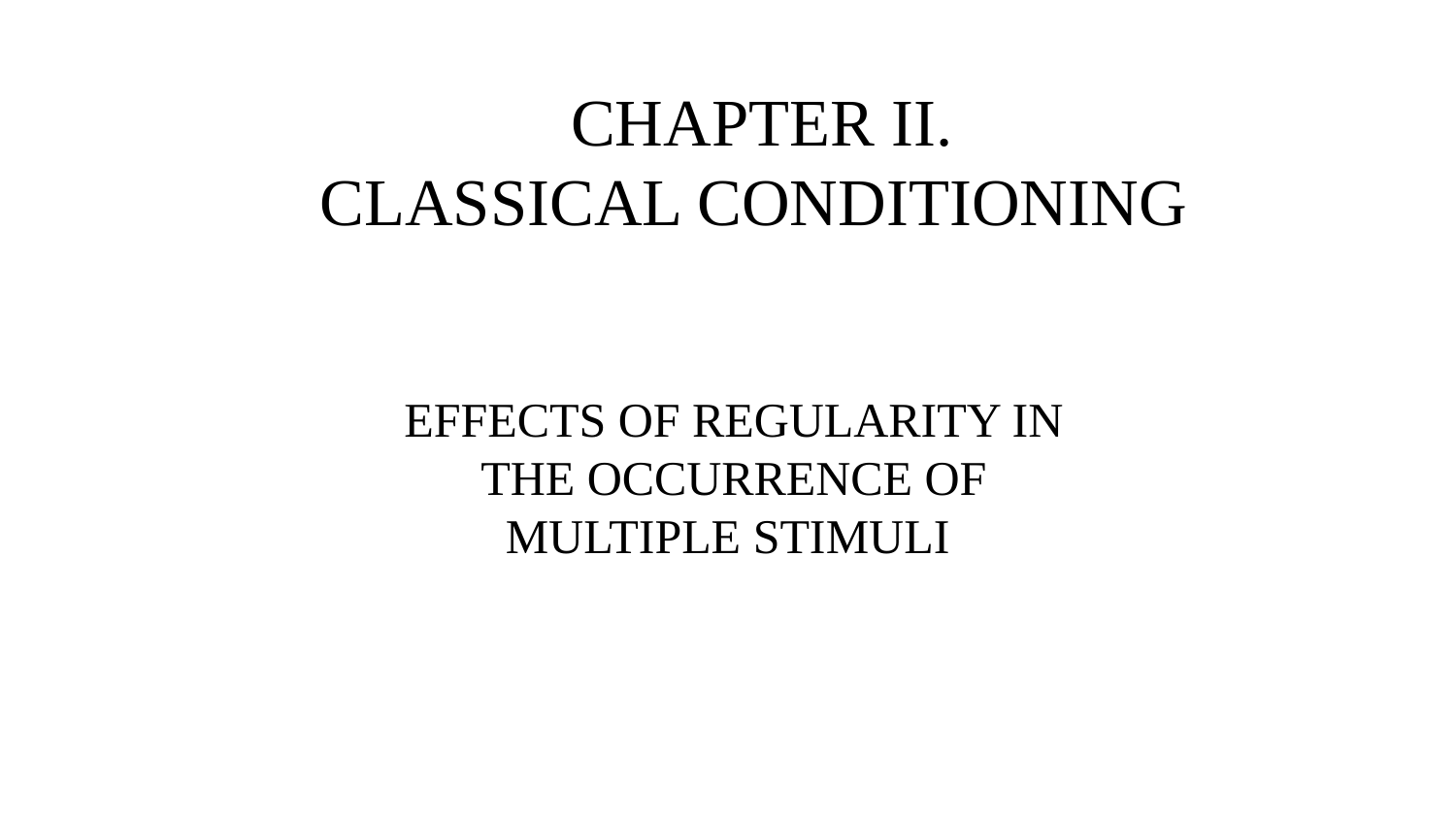

# CHAPTER II. CLASSICAL CONDITIONING
EFFECTS OF REGULARITY IN THE OCCURRENCE OF MULTIPLE STIMULI